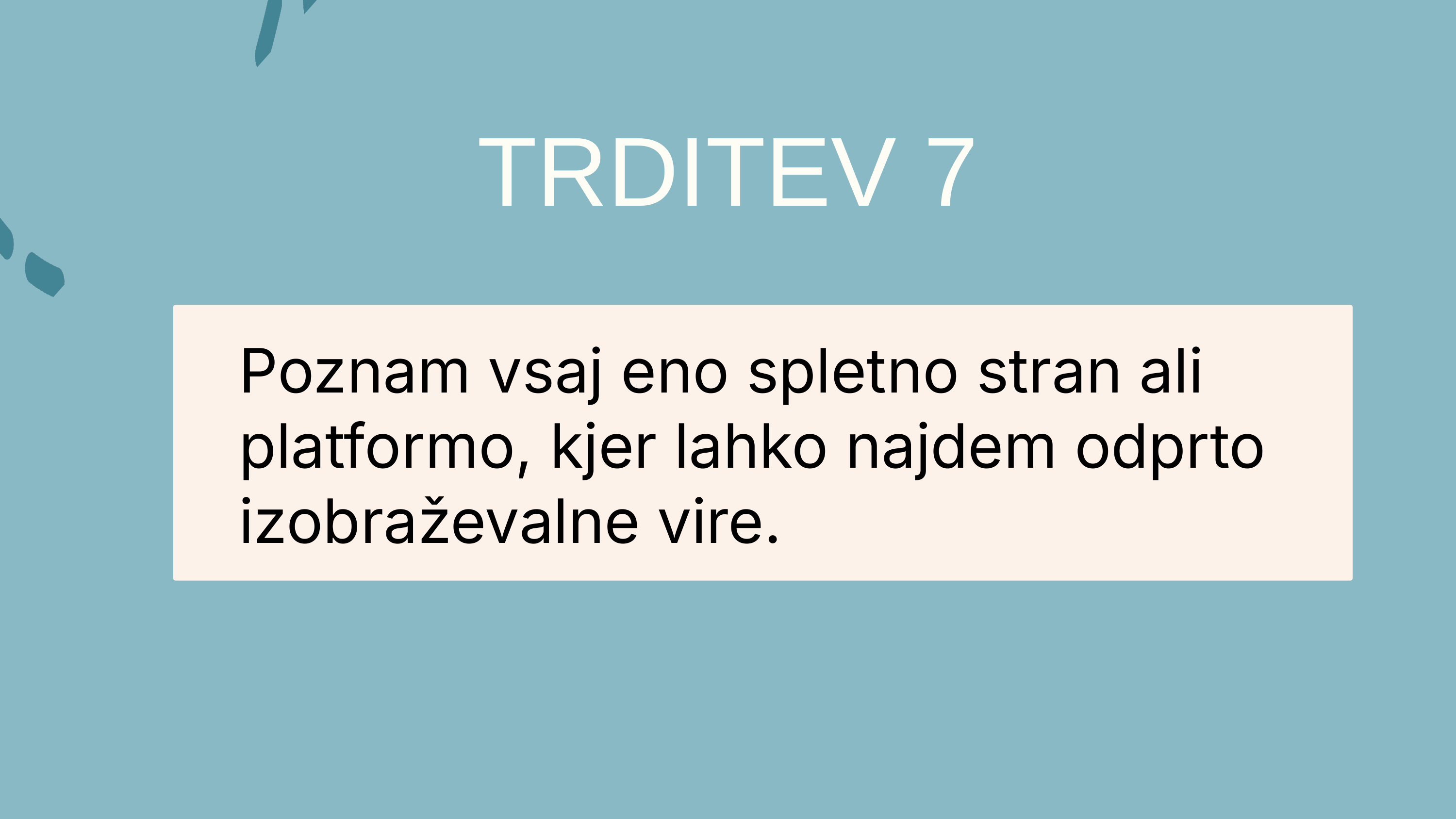

TRDITEV 7

Poznam vsaj eno spletno stran ali platformo, kjer lahko najdem odprto izobraževalne vire.